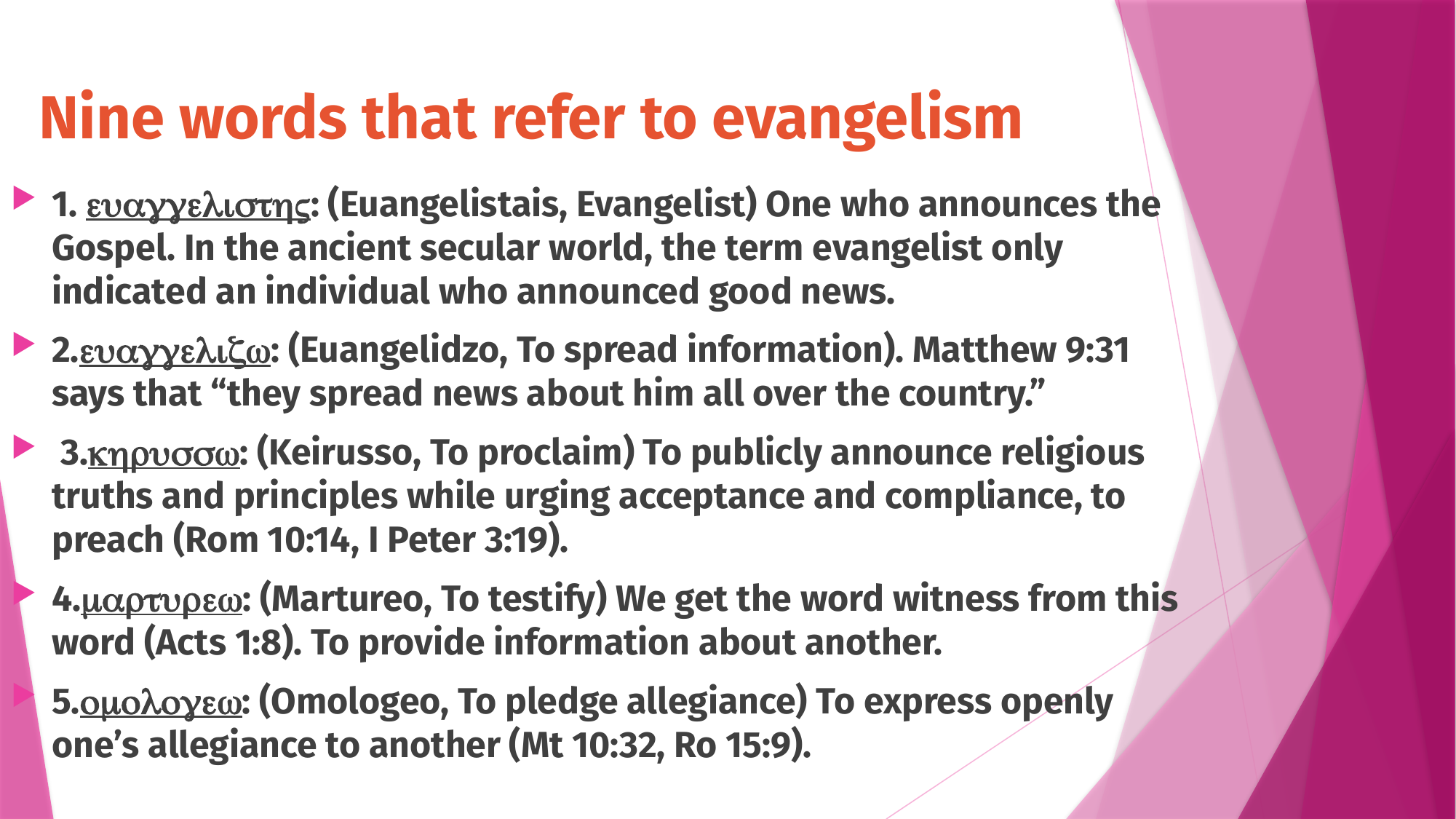

# Nine words that refer to evangelism
1. ευαγγελιστης: (Euangelistais, Evangelist) One who announces the Gospel. In the ancient secular world, the term evangelist only indicated an individual who announced good news.
2.ευαγγελιζω: (Euangelidzo, To spread information). Matthew 9:31 says that “they spread news about him all over the country.”
 3.κηρυσσω: (Keirusso, To proclaim) To publicly announce religious truths and principles while urging acceptance and compliance, to preach (Rom 10:14, I Peter 3:19).
4.μαρτυρεω: (Martureo, To testify) We get the word witness from this word (Acts 1:8). To provide information about another.
5.ομολογεω: (Omologeo, To pledge allegiance) To express openly one’s allegiance to another (Mt 10:32, Ro 15:9).